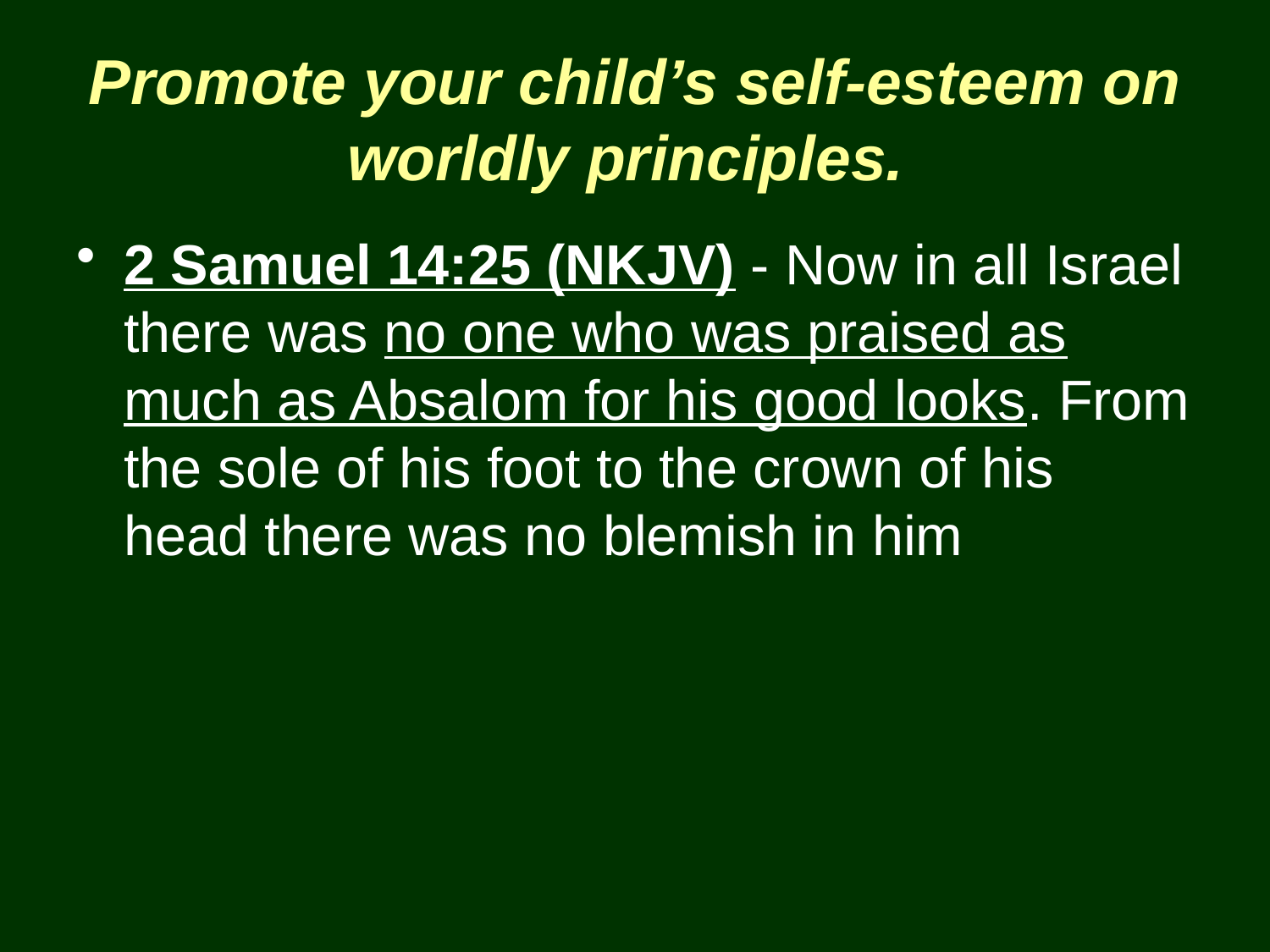

# Promote your child’s self-esteem on worldly principles.
2 Samuel 14:25 (NKJV) - Now in all Israel there was no one who was praised as much as Absalom for his good looks. From the sole of his foot to the crown of his head there was no blemish in him